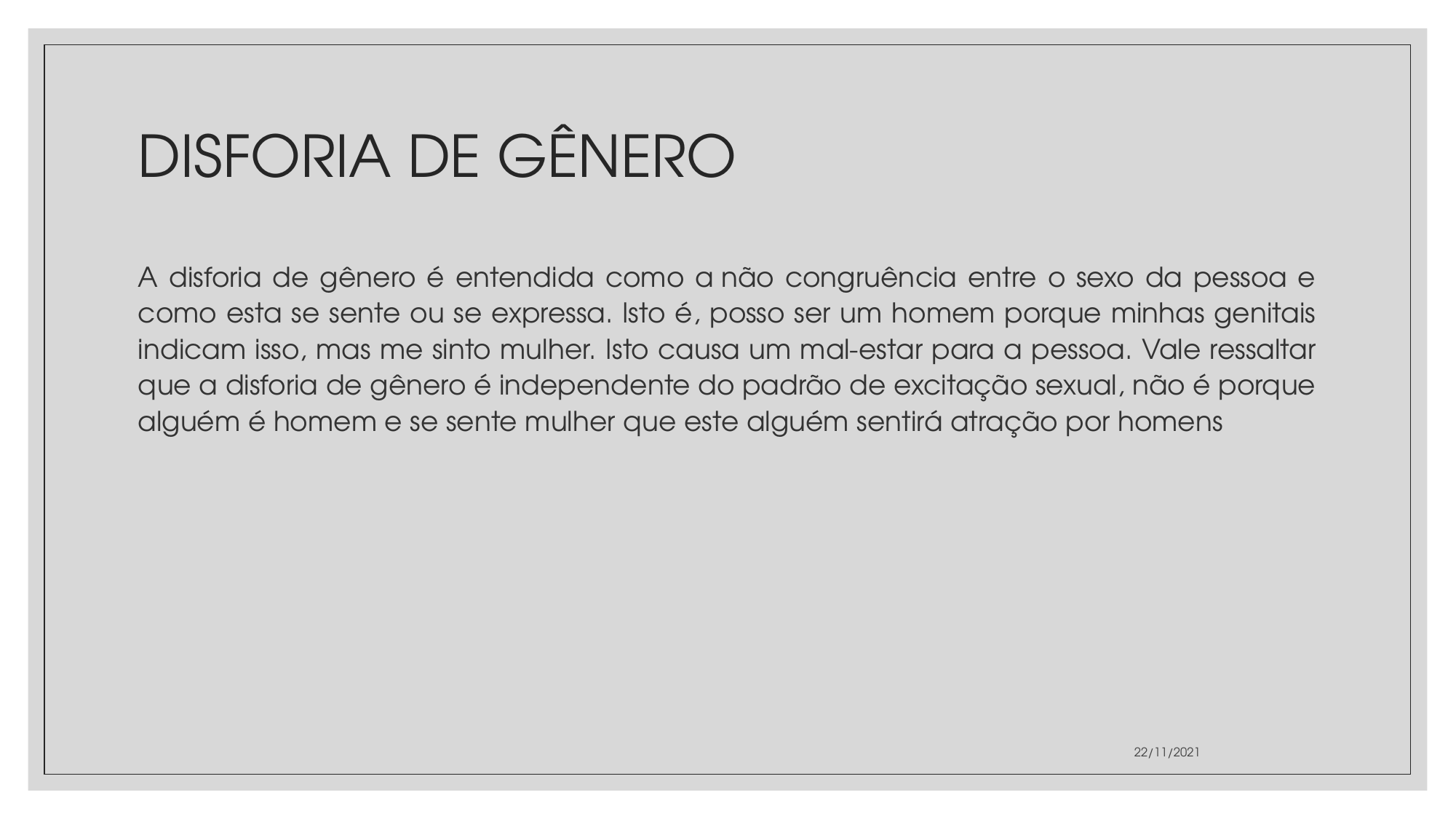

# DISFORIA DE GÊNERO
A disforia de gênero é entendida como a não congruência entre o sexo da pessoa e como esta se sente ou se expressa. Isto é, posso ser um homem porque minhas genitais indicam isso, mas me sinto mulher. Isto causa um mal-estar para a pessoa. Vale ressaltar que a disforia de gênero é independente do padrão de excitação sexual, não é porque alguém é homem e se sente mulher que este alguém sentirá atração por homens
22/11/2021